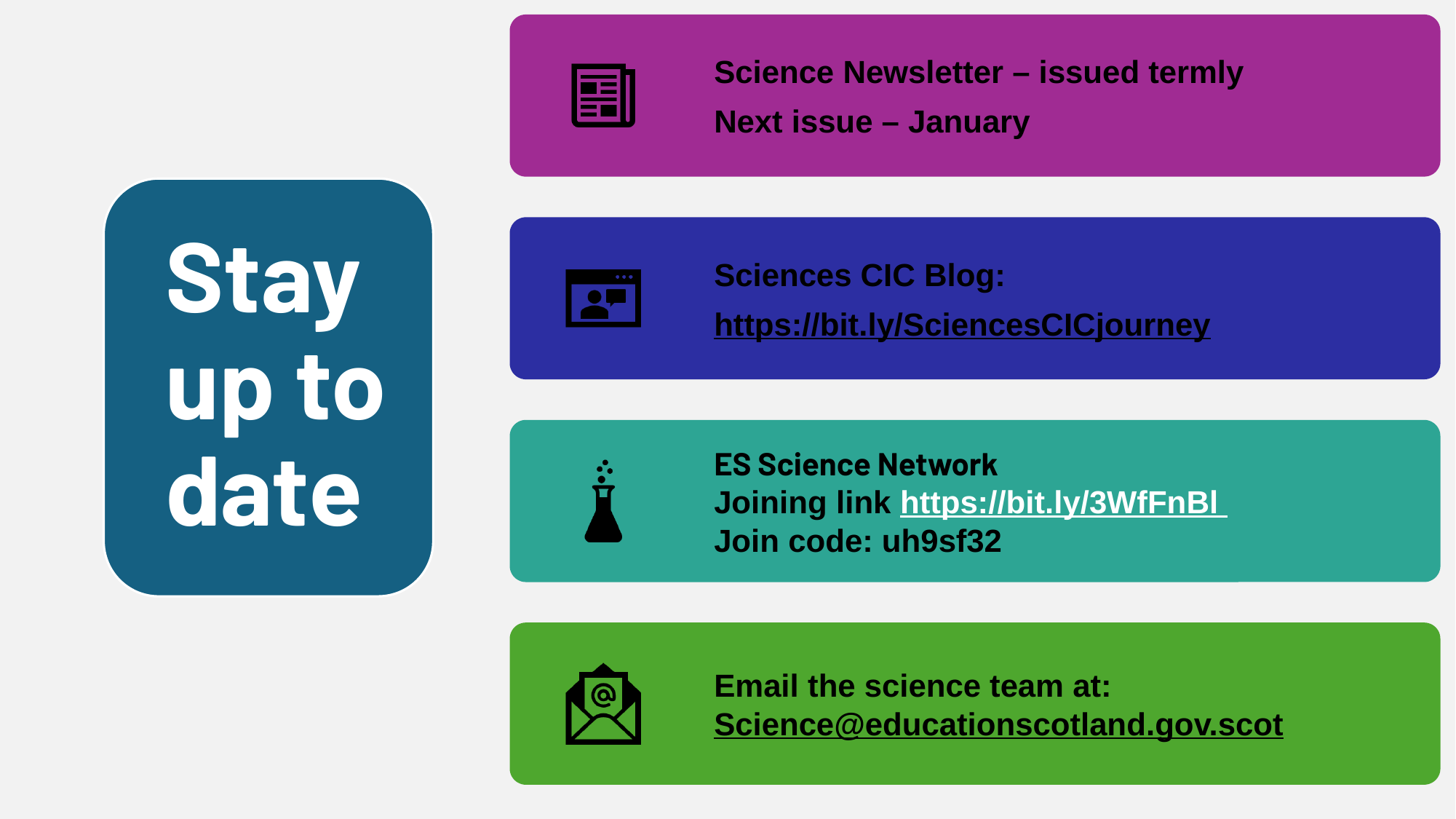

Science Newsletter – issued termly
Next issue – January
Sciences CIC Blog:
https://bit.ly/SciencesCICjourney
ES Science Network
Joining link https://bit.ly/3WfFnBl
Join code: uh9sf32
Email the science team at:
Science@educationscotland.gov.scot
Stay up to date